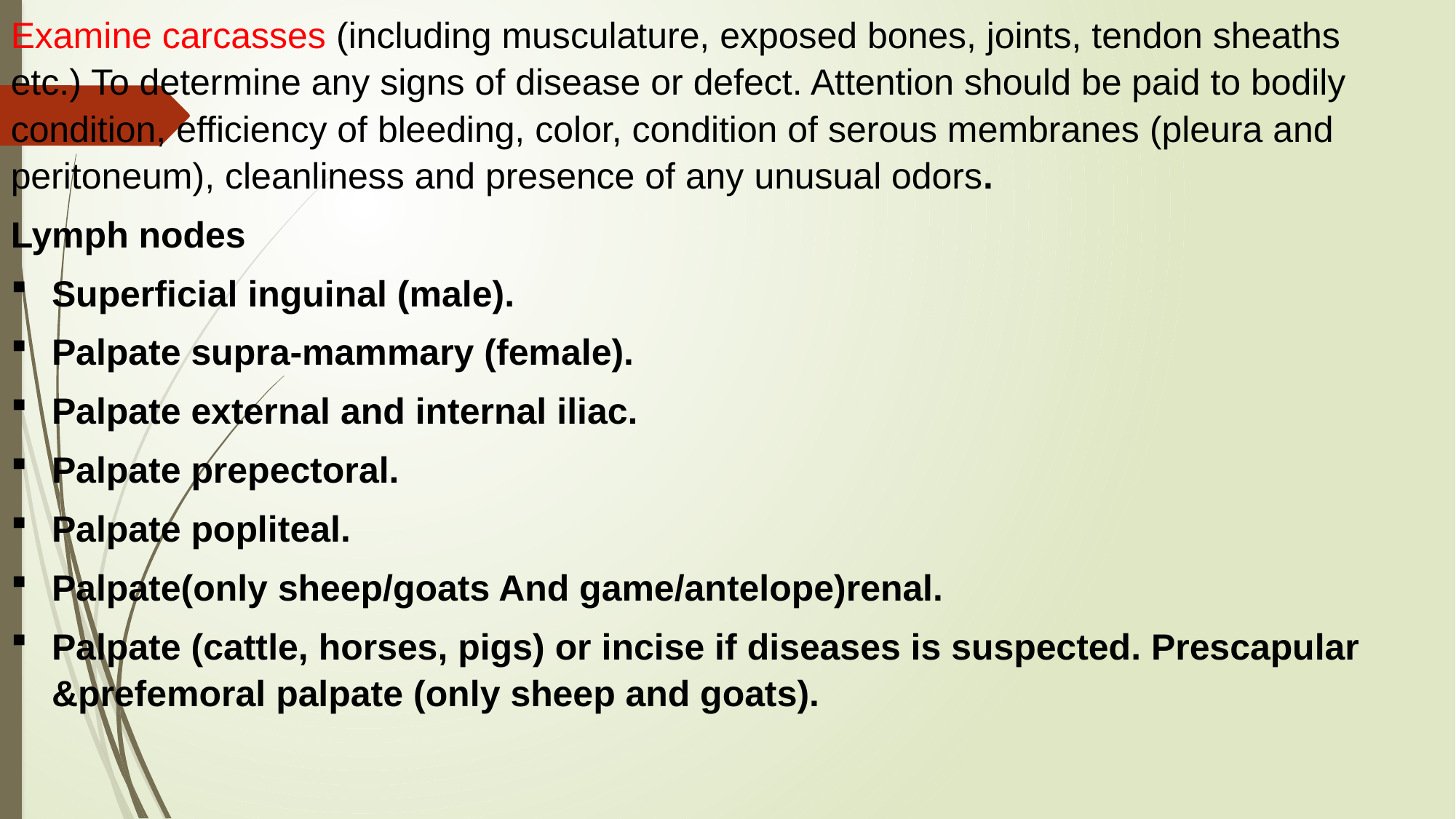

Examine carcasses (including musculature, exposed bones, joints, tendon sheaths etc.) To determine any signs of disease or defect. Attention should be paid to bodily condition, efficiency of bleeding, color, condition of serous membranes (pleura and peritoneum), cleanliness and presence of any unusual odors.
Lymph nodes
Superficial inguinal (male).
Palpate supra-mammary (female).
Palpate external and internal iliac.
Palpate prepectoral.
Palpate popliteal.
Palpate(only sheep/goats And game/antelope)renal.
Palpate (cattle, horses, pigs) or incise if diseases is suspected. Prescapular &prefemoral palpate (only sheep and goats).